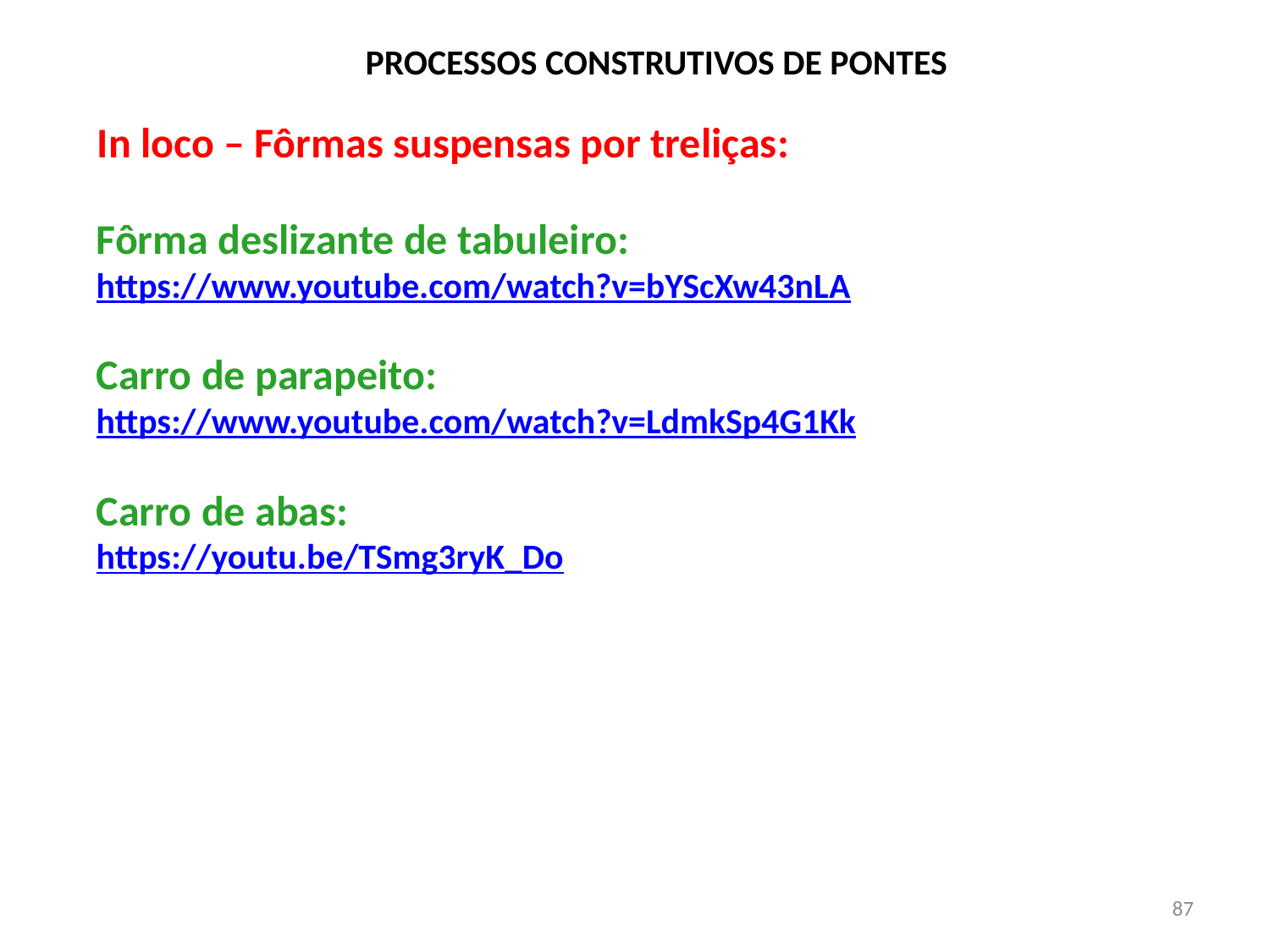

# PROCESSOS CONSTRUTIVOS DE PONTES
In loco – Fôrmas suspensas por treliças:
Fôrma deslizante de tabuleiro:
https://www.youtube.com/watch?v=bYScXw43nLA

Carro de parapeito:
https://www.youtube.com/watch?v=LdmkSp4G1Kk

Carro de abas:
https://youtu.be/TSmg3ryK_Do

87